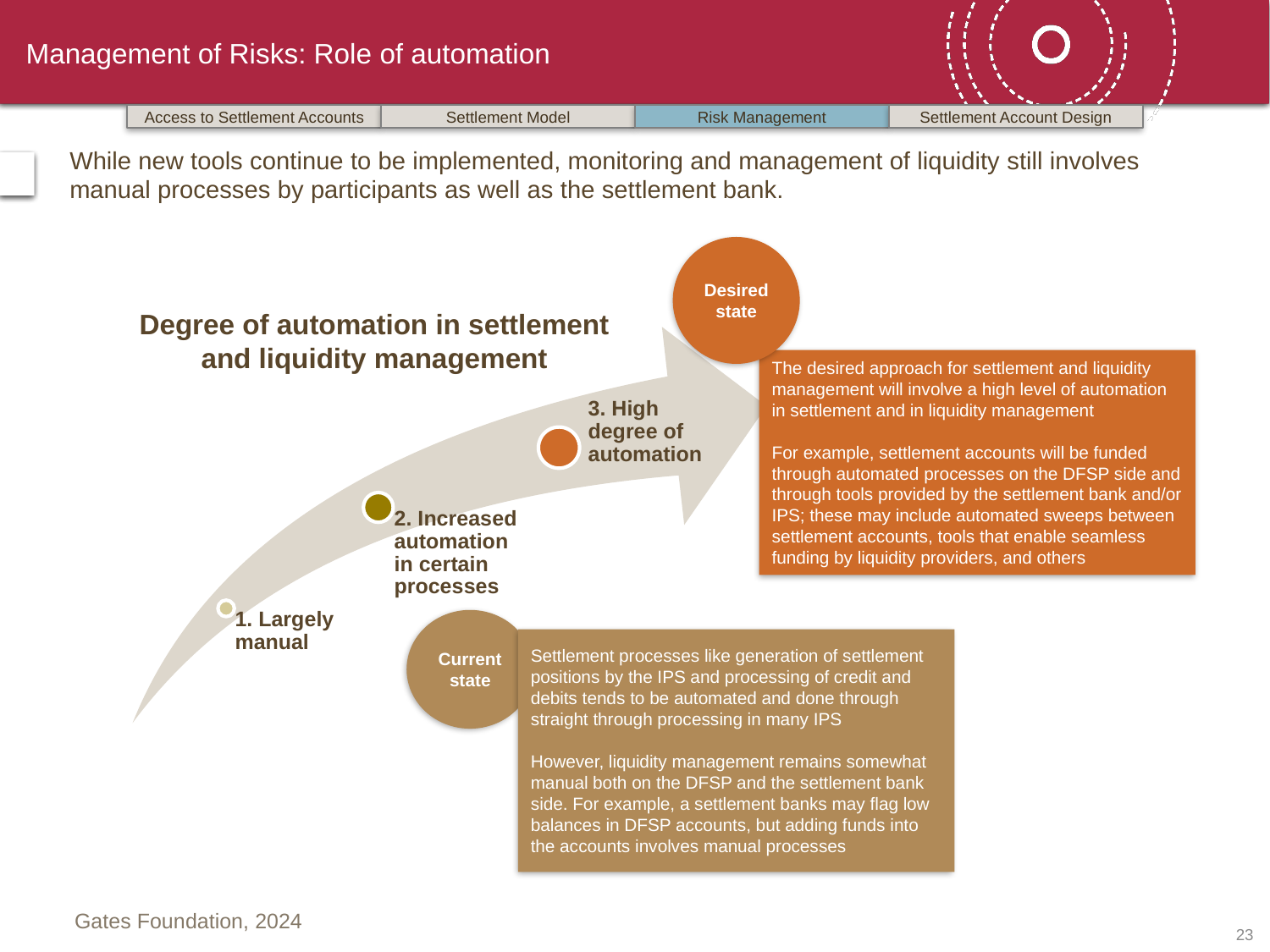

# Management of Risks: Role of automation
Access to Settlement Accounts
Settlement Model
Risk Management
Settlement Account Design
While new tools continue to be implemented, monitoring and management of liquidity still involves manual processes by participants as well as the settlement bank.
Desired
state
Degree of automation in settlement and liquidity management
1. Largely manual
2. Increased automation in certain processes
3. High degree of automation
The desired approach for settlement and liquidity management will involve a high level of automation in settlement and in liquidity management

For example, settlement accounts will be funded through automated processes on the DFSP side and through tools provided by the settlement bank and/or IPS; these may include automated sweeps between settlement accounts, tools that enable seamless funding by liquidity providers, and others
Current state
Settlement processes like generation of settlement positions by the IPS and processing of credit and debits tends to be automated and done through straight through processing in many IPS

However, liquidity management remains somewhat manual both on the DFSP and the settlement bank side. For example, a settlement banks may flag low balances in DFSP accounts, but adding funds into the accounts involves manual processes
23
Gates Foundation, 2024